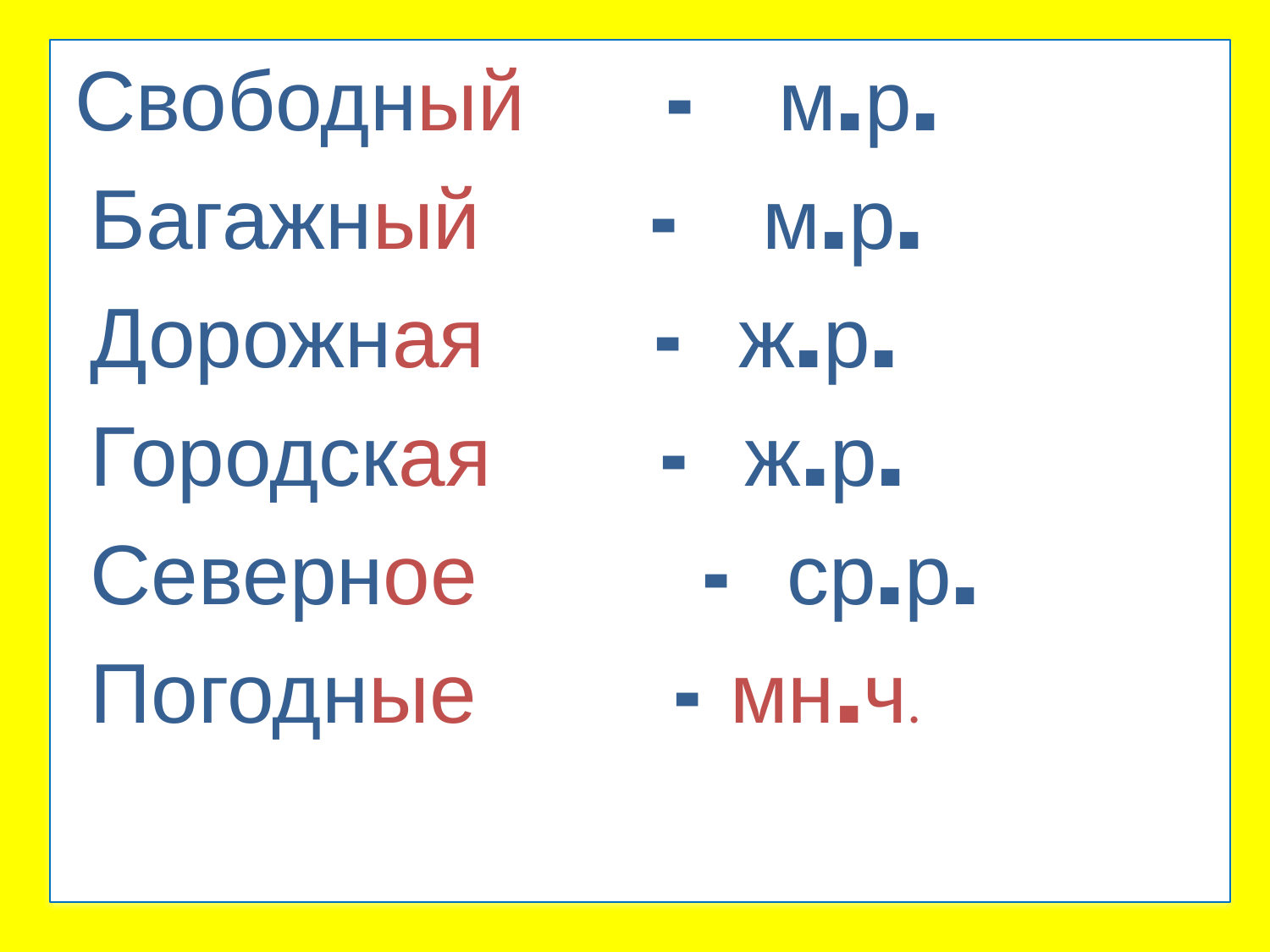

#
 Свободный     -   м.р.
 Багажный      -   м.р.
 Дорожная      -  ж.р.
 Городская      -  ж.р.
 Северное        -  ср.р.
 Погодные       - мн.ч.